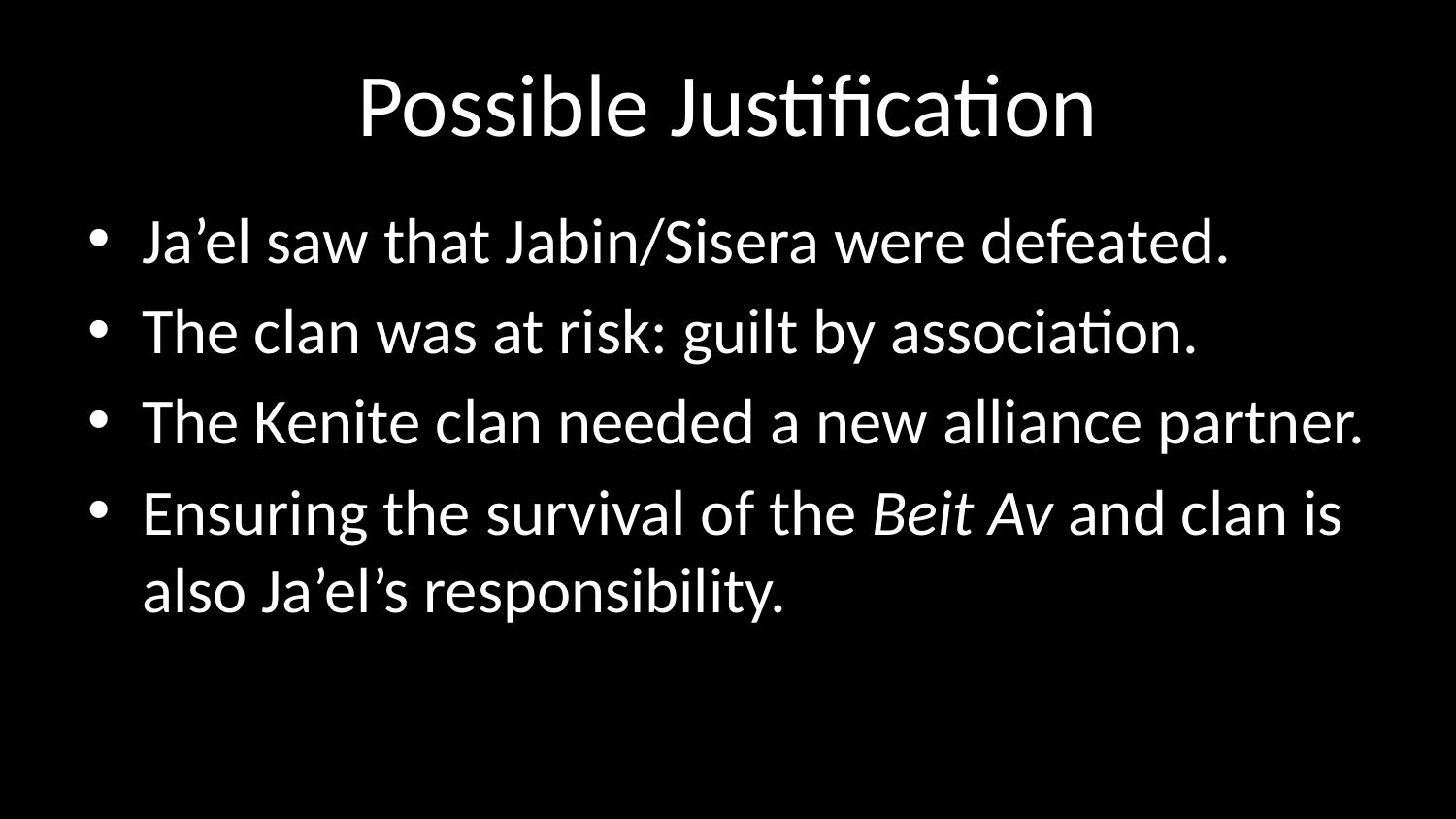

# Possible Justification
Ja’el saw that Jabin/Sisera were defeated.
The clan was at risk: guilt by association.
The Kenite clan needed a new alliance partner.
Ensuring the survival of the Beit Av and clan is also Ja’el’s responsibility.